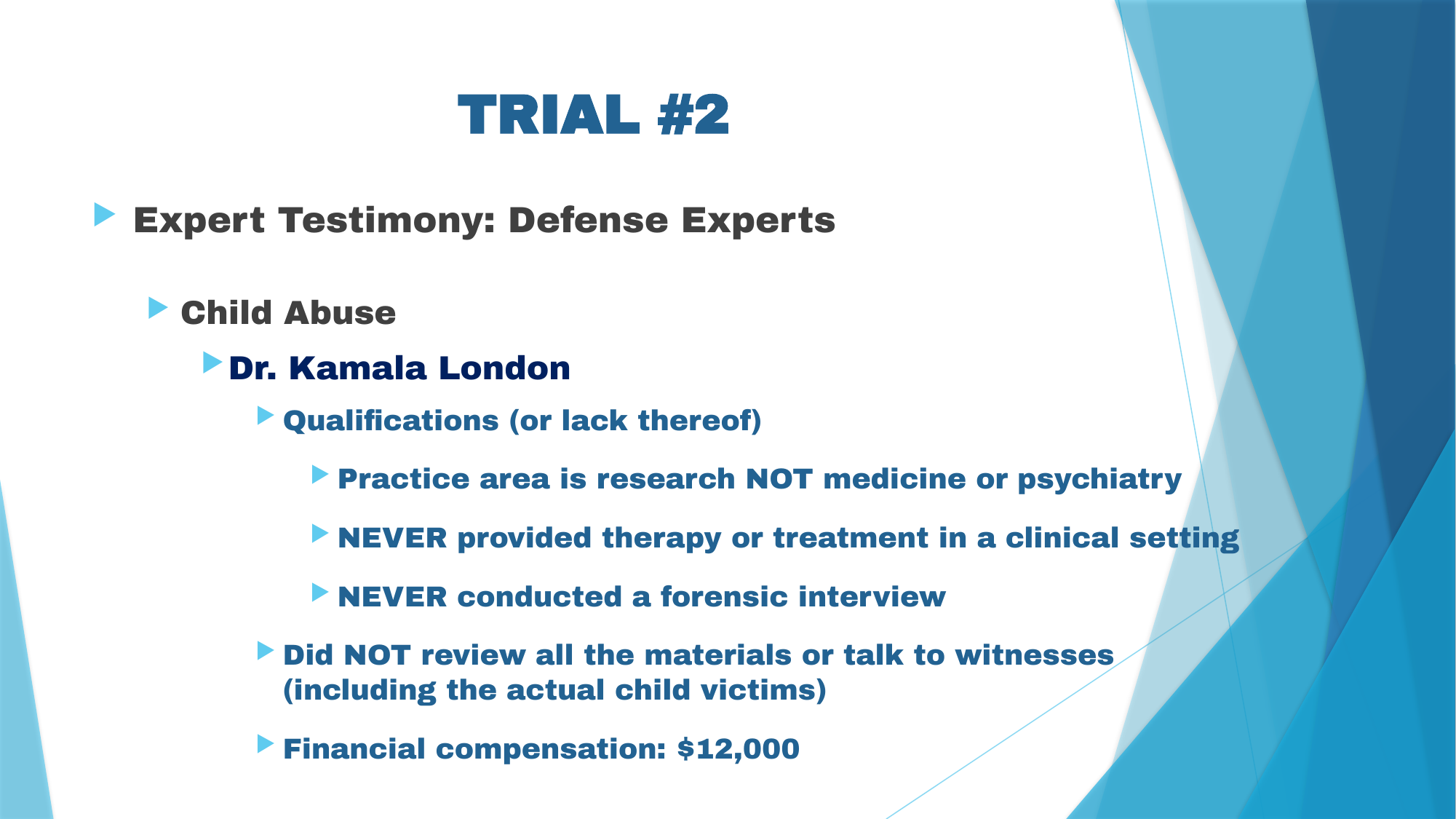

# TRIAL #2
Expert Testimony: Defense Experts

Child Abuse
Dr. Kamala London
Qualifications (or lack thereof)
Practice area is research NOT medicine or psychiatry
NEVER provided therapy or treatment in a clinical setting
NEVER conducted a forensic interview
Did NOT review all the materials or talk to witnesses (including the actual child victims)
Financial compensation: $12,000